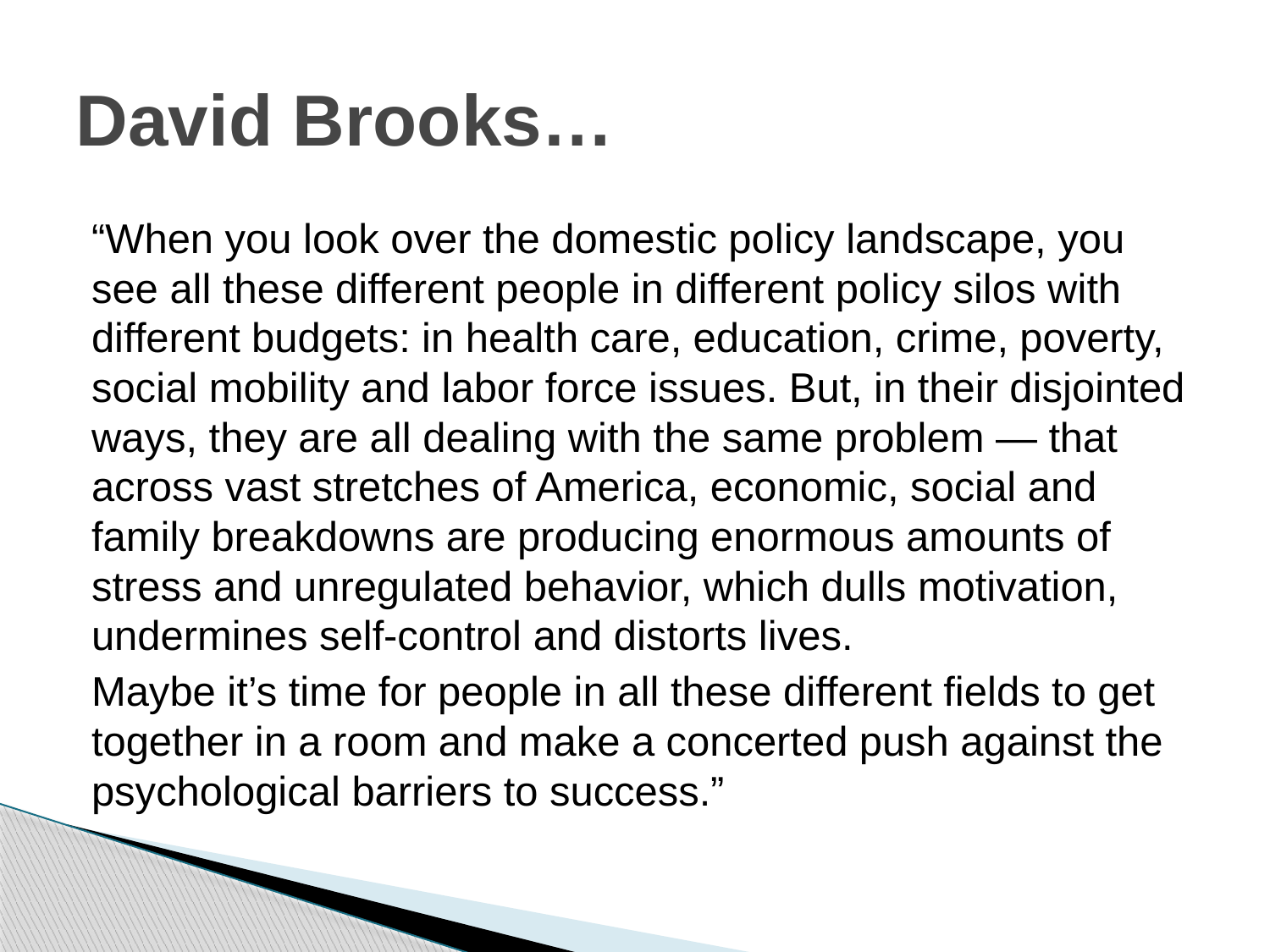

# David Brooks…
“When you look over the domestic policy landscape, you see all these different people in different policy silos with different budgets: in health care, education, crime, poverty, social mobility and labor force issues. But, in their disjointed ways, they are all dealing with the same problem — that across vast stretches of America, economic, social and family breakdowns are producing enormous amounts of stress and unregulated behavior, which dulls motivation, undermines self-control and distorts lives.
Maybe it’s time for people in all these different fields to get together in a room and make a concerted push against the psychological barriers to success.”